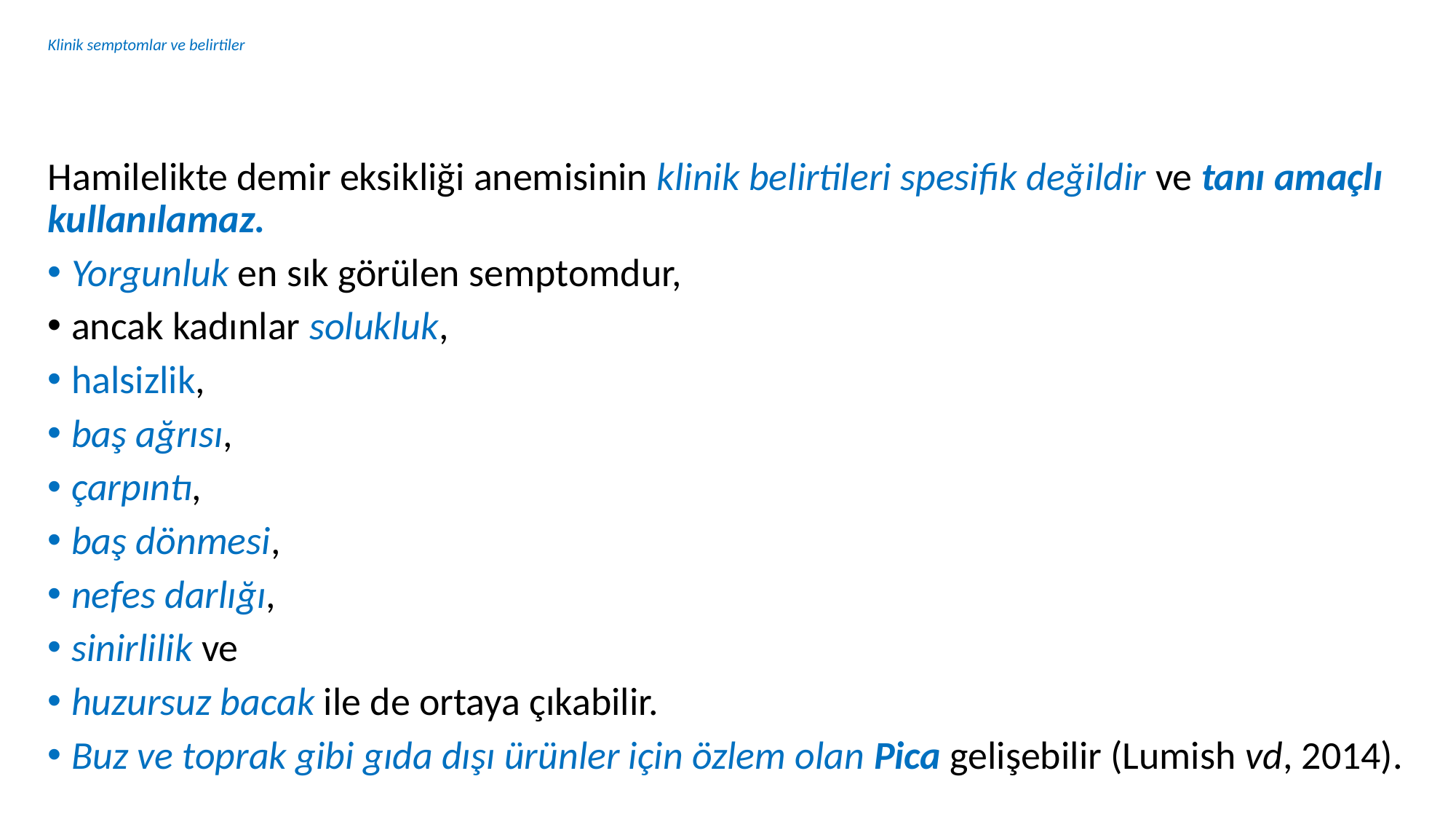

# Klinik semptomlar ve belirtiler

Hamilelikte demir eksikliği anemisinin klinik belirtileri spesifik değildir ve tanı amaçlı kullanılamaz.
Yorgunluk en sık görülen semptomdur,
ancak kadınlar solukluk,
halsizlik,
baş ağrısı,
çarpıntı,
baş dönmesi,
nefes darlığı,
sinirlilik ve
huzursuz bacak ile de ortaya çıkabilir.
Buz ve toprak gibi gıda dışı ürünler için özlem olan Pica gelişebilir (Lumish vd, 2014).